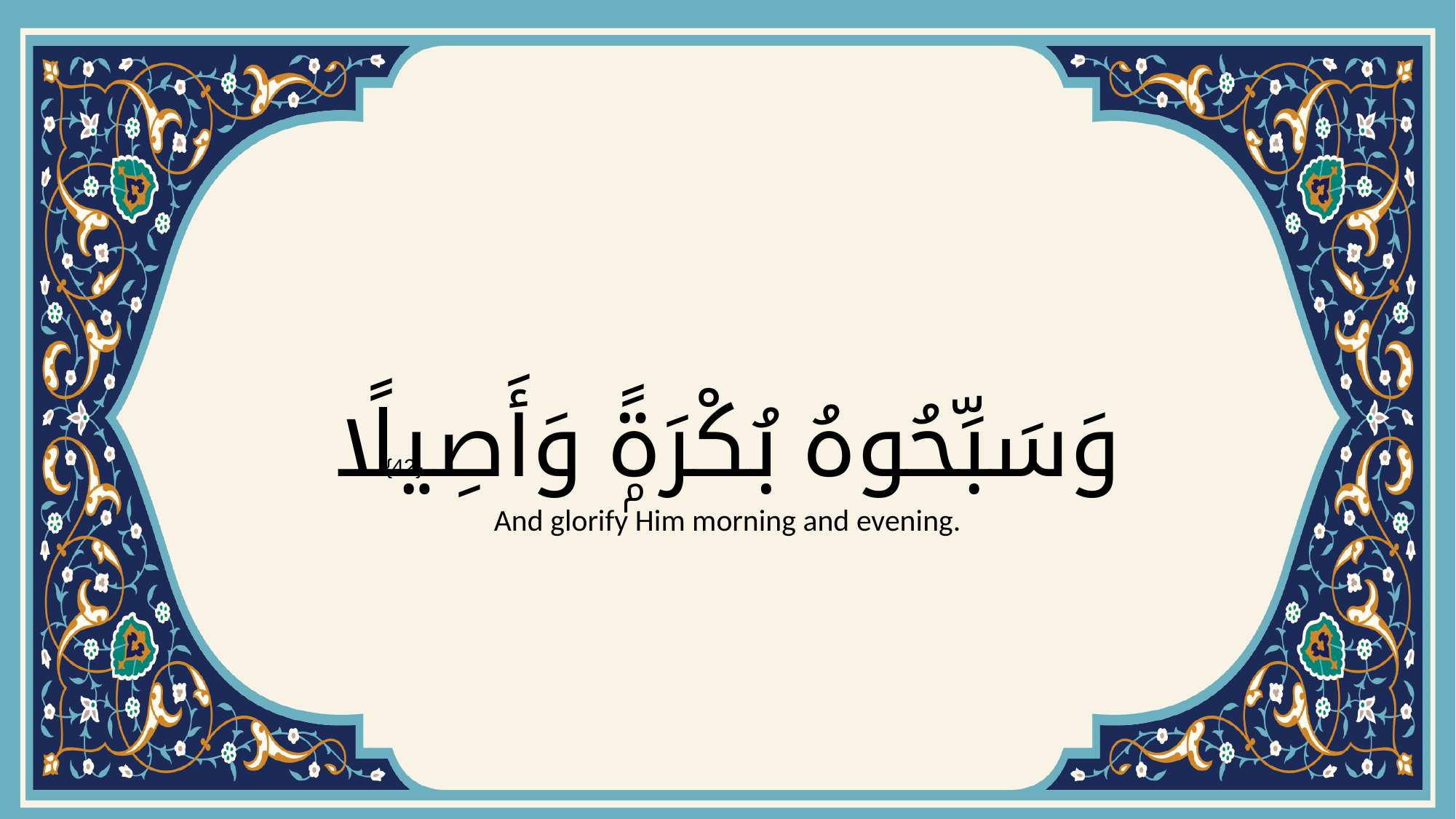

# وَسَبِّحُوهُ بُكْرَةًۭ وَأَصِيلًا
{42}
And glorify Him morning and evening.